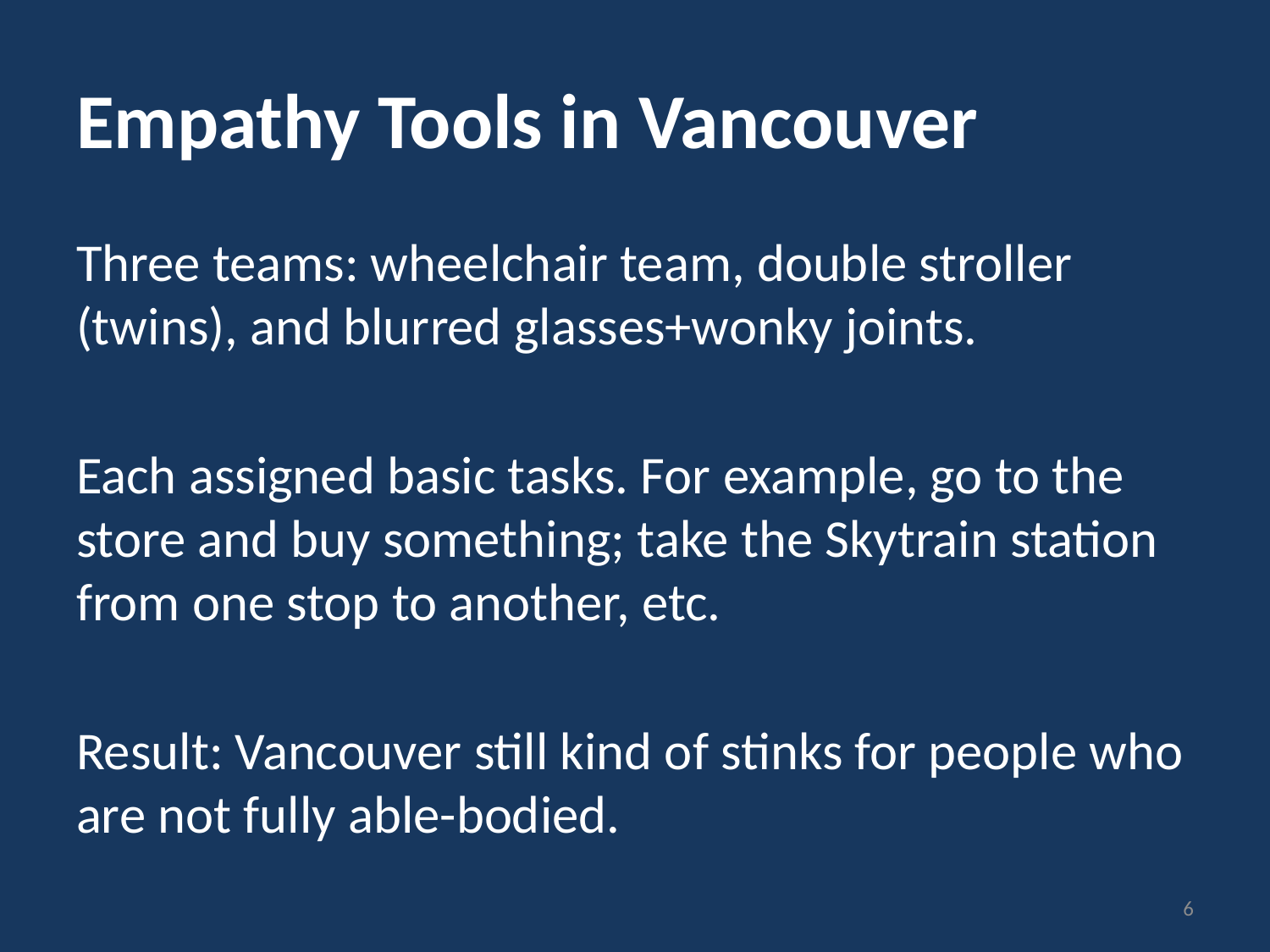

# Empathy Tools in Vancouver
Three teams: wheelchair team, double stroller (twins), and blurred glasses+wonky joints.

Each assigned basic tasks. For example, go to the store and buy something; take the Skytrain station from one stop to another, etc.

Result: Vancouver still kind of stinks for people who are not fully able-bodied.
6